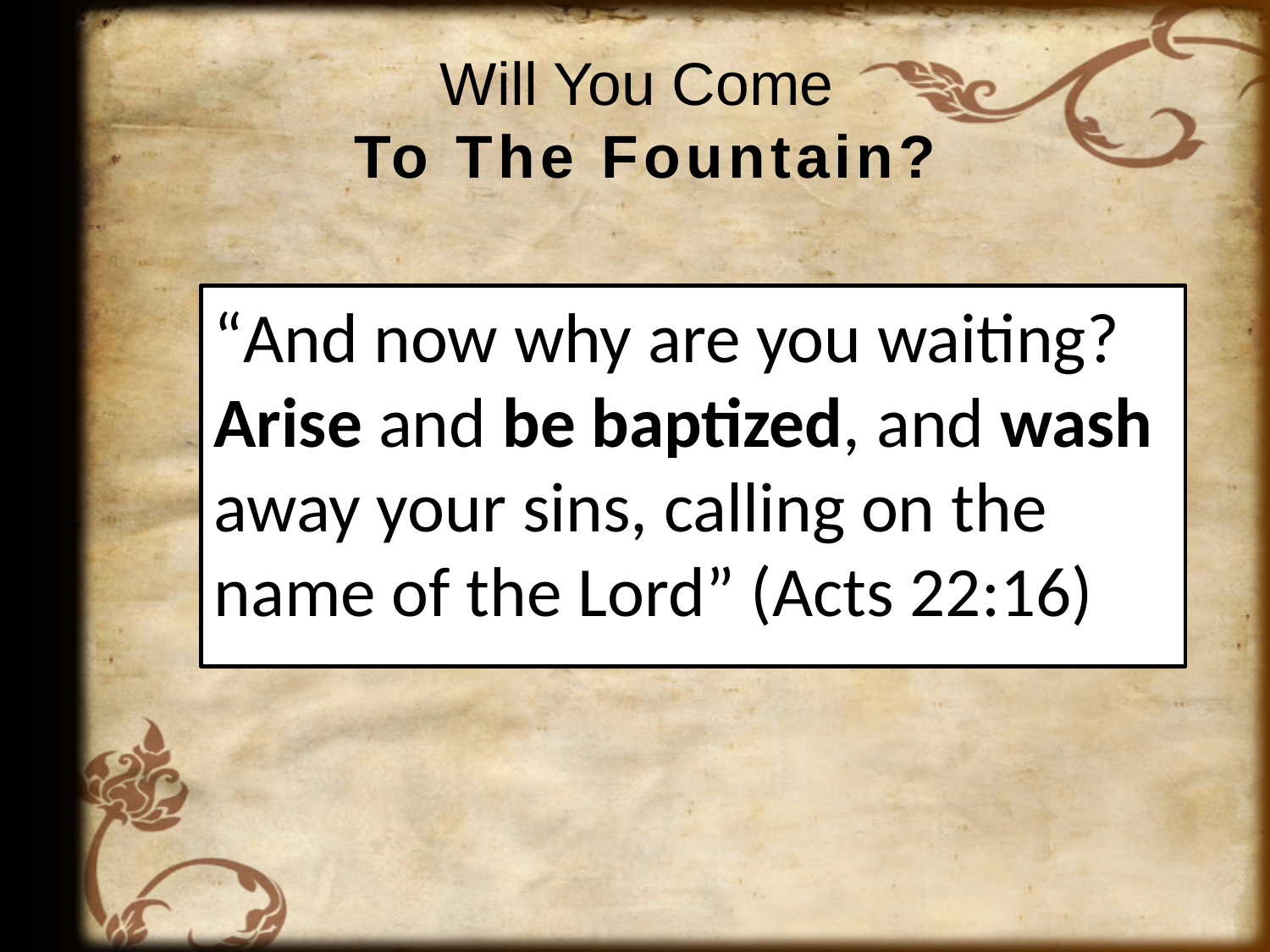

# Will You Come To The Fountain?
“And now why are you waiting? Arise and be baptized, and wash away your sins, calling on the name of the Lord” (Acts 22:16)